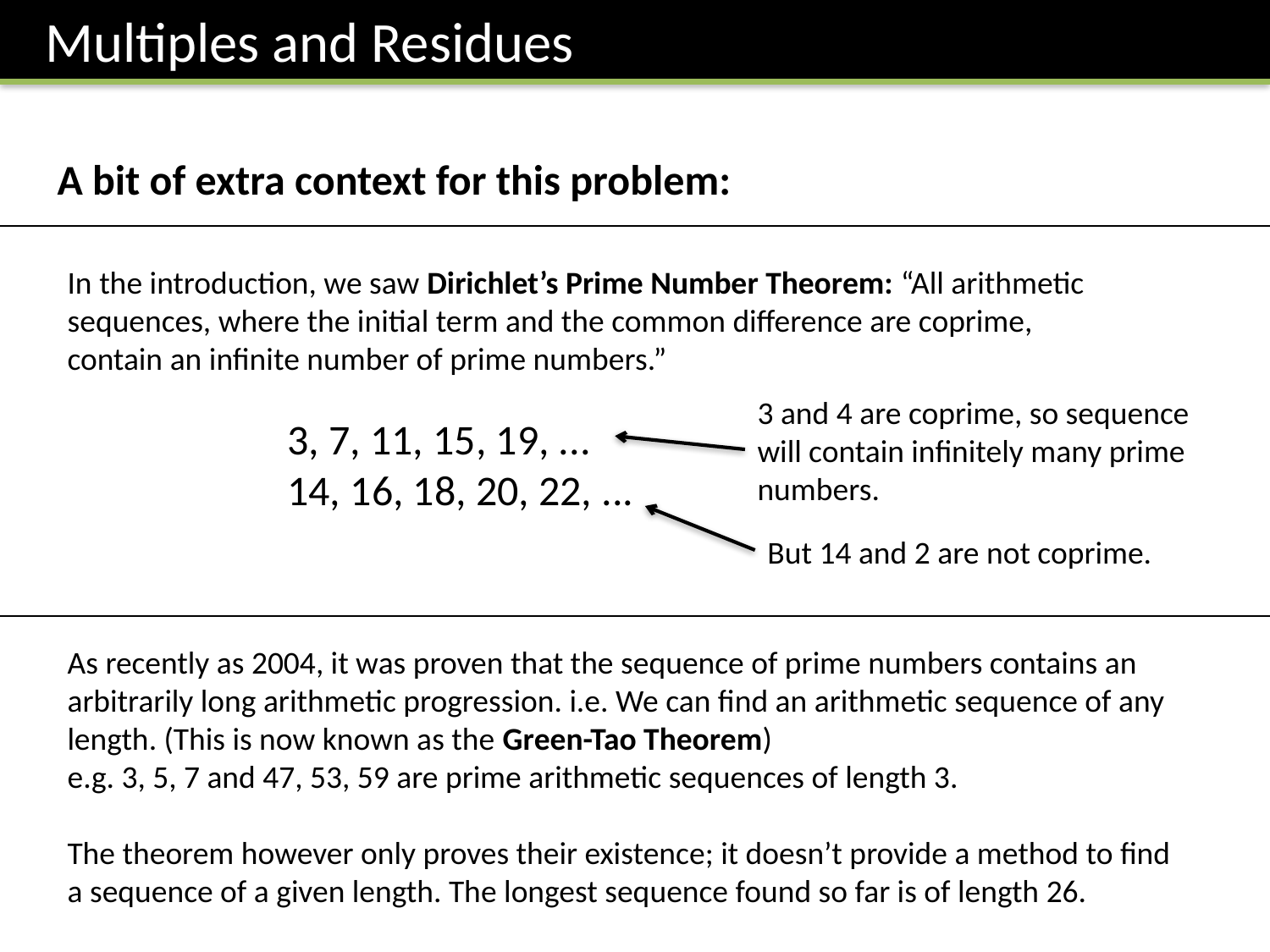

Multiples and Residues
A bit of extra context for this problem:
In the introduction, we saw Dirichlet’s Prime Number Theorem: “All arithmetic sequences, where the initial term and the common difference are coprime, contain an infinite number of prime numbers.”
3 and 4 are coprime, so sequence will contain infinitely many prime numbers.
3, 7, 11, 15, 19, ...
14, 16, 18, 20, 22, ...
But 14 and 2 are not coprime.
As recently as 2004, it was proven that the sequence of prime numbers contains an arbitrarily long arithmetic progression. i.e. We can find an arithmetic sequence of any length. (This is now known as the Green-Tao Theorem)
e.g. 3, 5, 7 and 47, 53, 59 are prime arithmetic sequences of length 3.

The theorem however only proves their existence; it doesn’t provide a method to find a sequence of a given length. The longest sequence found so far is of length 26.